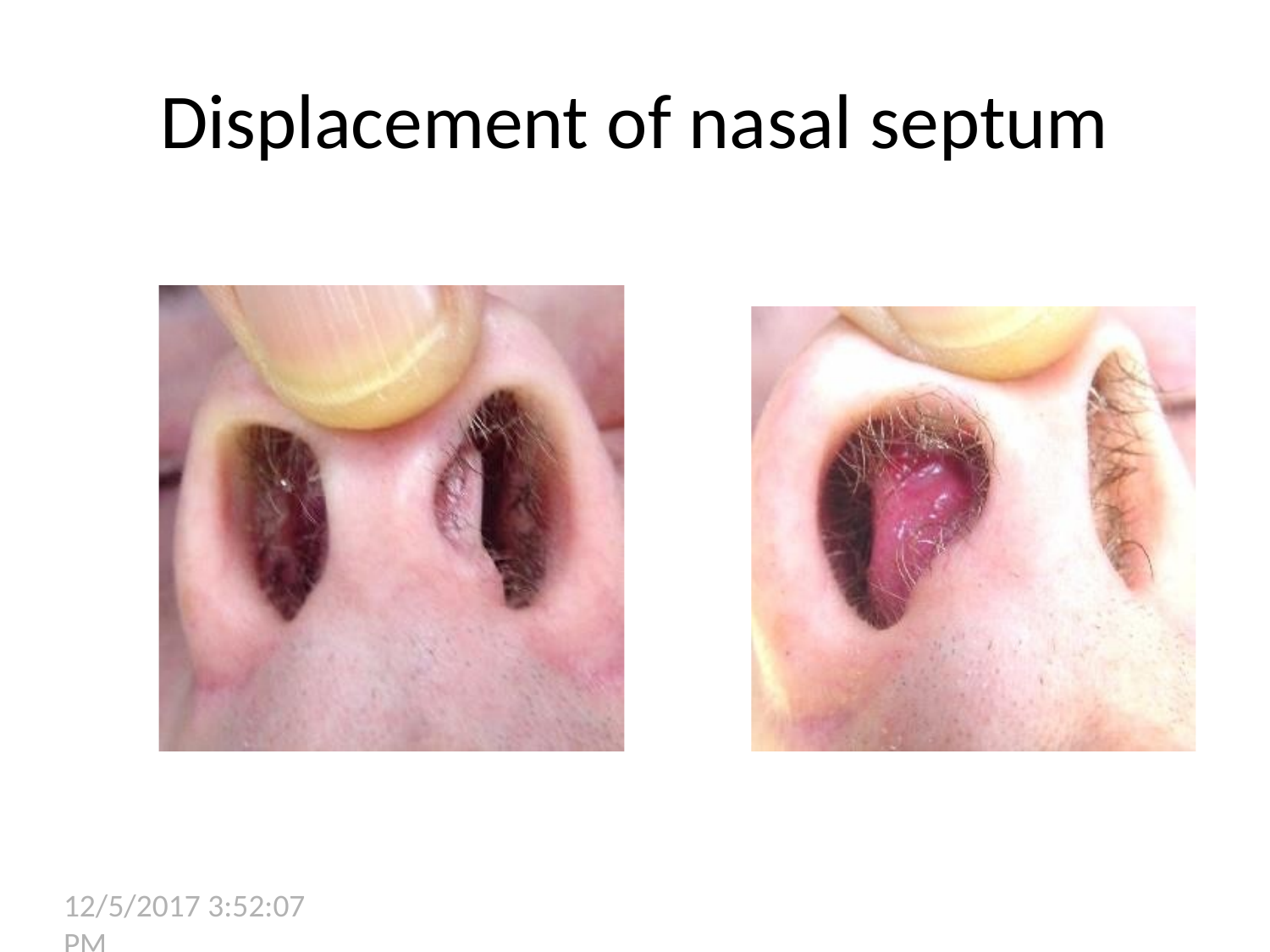

# Displacement of nasal septum

12/5/2017 3:52:07 PM
15